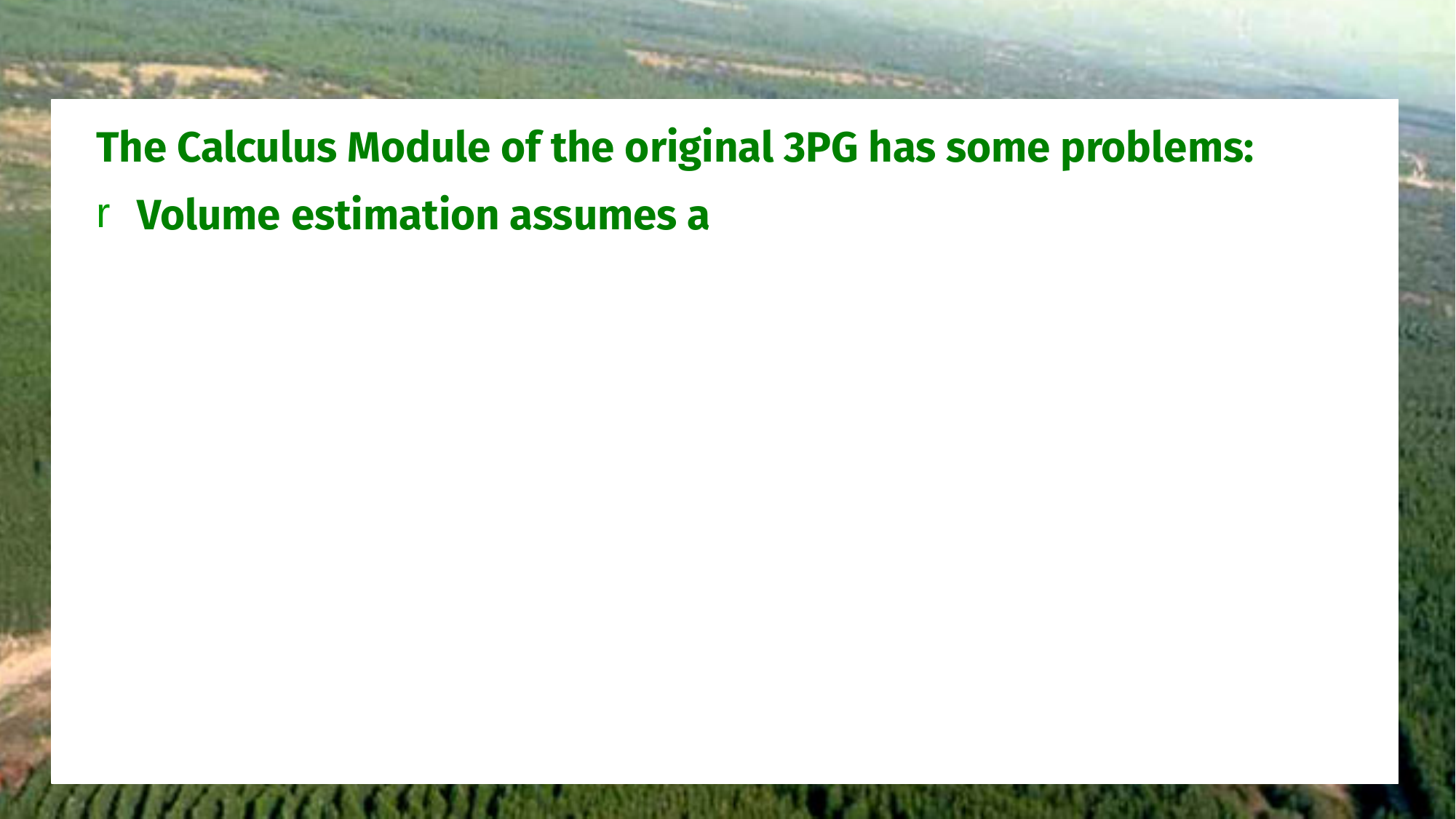

The Calculus Module of the original 3PG has some problems:
Volume estimation assumes a